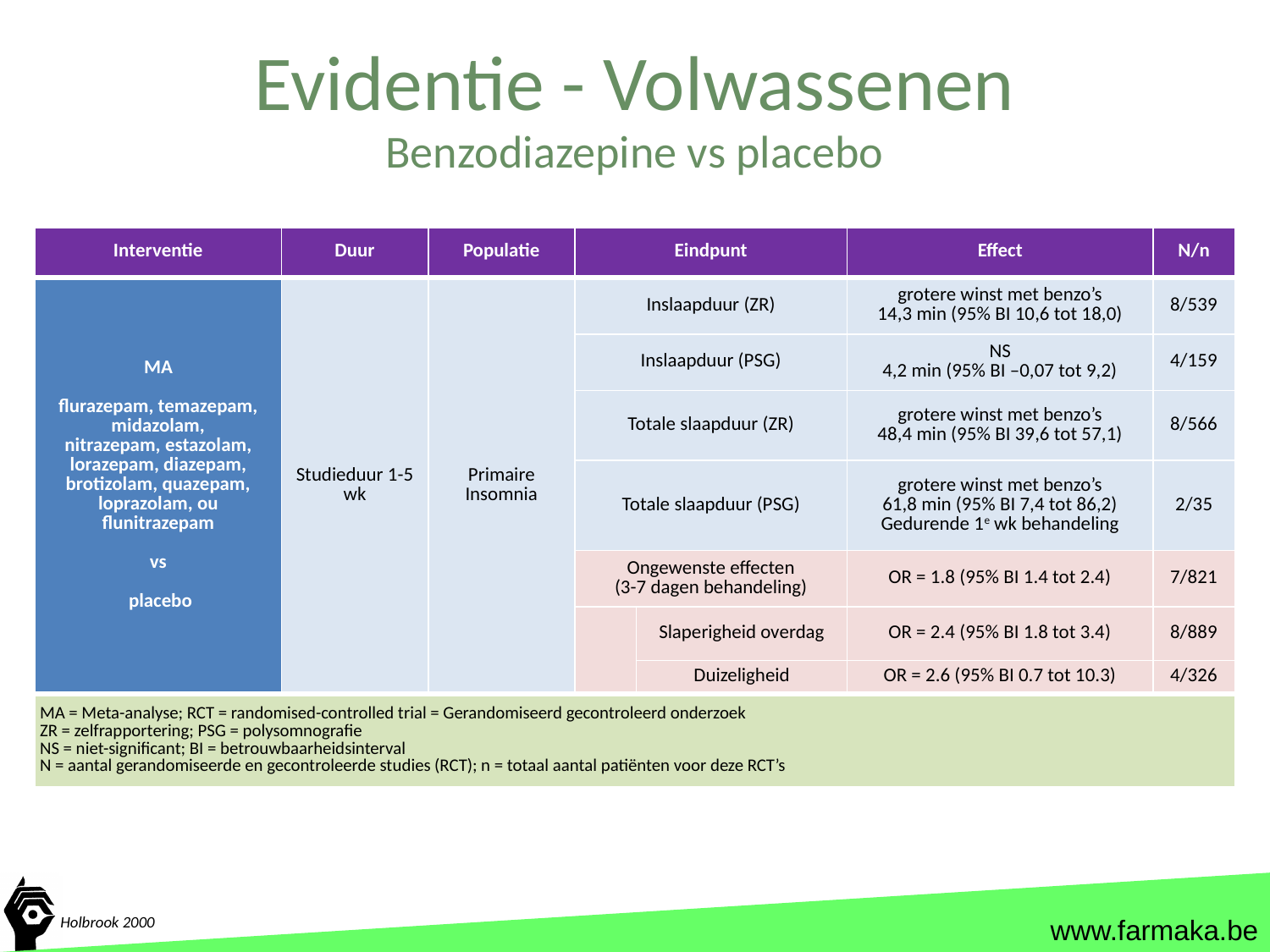

# Evidentie - Volwassenen
Benzodiazepine vs placebo
| Interventie | Duur | Populatie | Eindpunt |  | Effect | N/n |
| --- | --- | --- | --- | --- | --- | --- |
| MA flurazepam, temazepam, midazolam, nitrazepam, estazolam, lorazepam, diazepam, brotizolam, quazepam, loprazolam, ou flunitrazepam vs placebo | Studieduur 1-5 wk | Primaire Insomnia | Inslaapduur (ZR) |  | grotere winst met benzo’s 14,3 min (95% BI 10,6 tot 18,0) | 8/539 |
|  |  |  | Inslaapduur (PSG) |  | NS 4,2 min (95% BI –0,07 tot 9,2) | 4/159 |
|  |  |  | Totale slaapduur (ZR) |  | grotere winst met benzo’s 48,4 min (95% BI 39,6 tot 57,1) | 8/566 |
|  |  |  | Totale slaapduur (PSG) |  | grotere winst met benzo’s 61,8 min (95% BI 7,4 tot 86,2) Gedurende 1e wk behandeling | 2/35 |
|  |  |  | Ongewenste effecten (3-7 dagen behandeling) |  | OR = 1.8 (95% BI 1.4 tot 2.4) | 7/821 |
|  |  |  |  | Slaperigheid overdag | OR = 2.4 (95% BI 1.8 tot 3.4) | 8/889 |
|  |  |  |  | Duizeligheid | OR = 2.6 (95% BI 0.7 tot 10.3) | 4/326 |
| MA = Meta-analyse; RCT = randomised-controlled trial = Gerandomiseerd gecontroleerd onderzoek ZR = zelfrapportering; PSG = polysomnografie NS = niet-significant; BI = betrouwbaarheidsinterval N = aantal gerandomiseerde en gecontroleerde studies (RCT); n = totaal aantal patiënten voor deze RCT’s |  |  |  |  |  |  |
Holbrook 2000